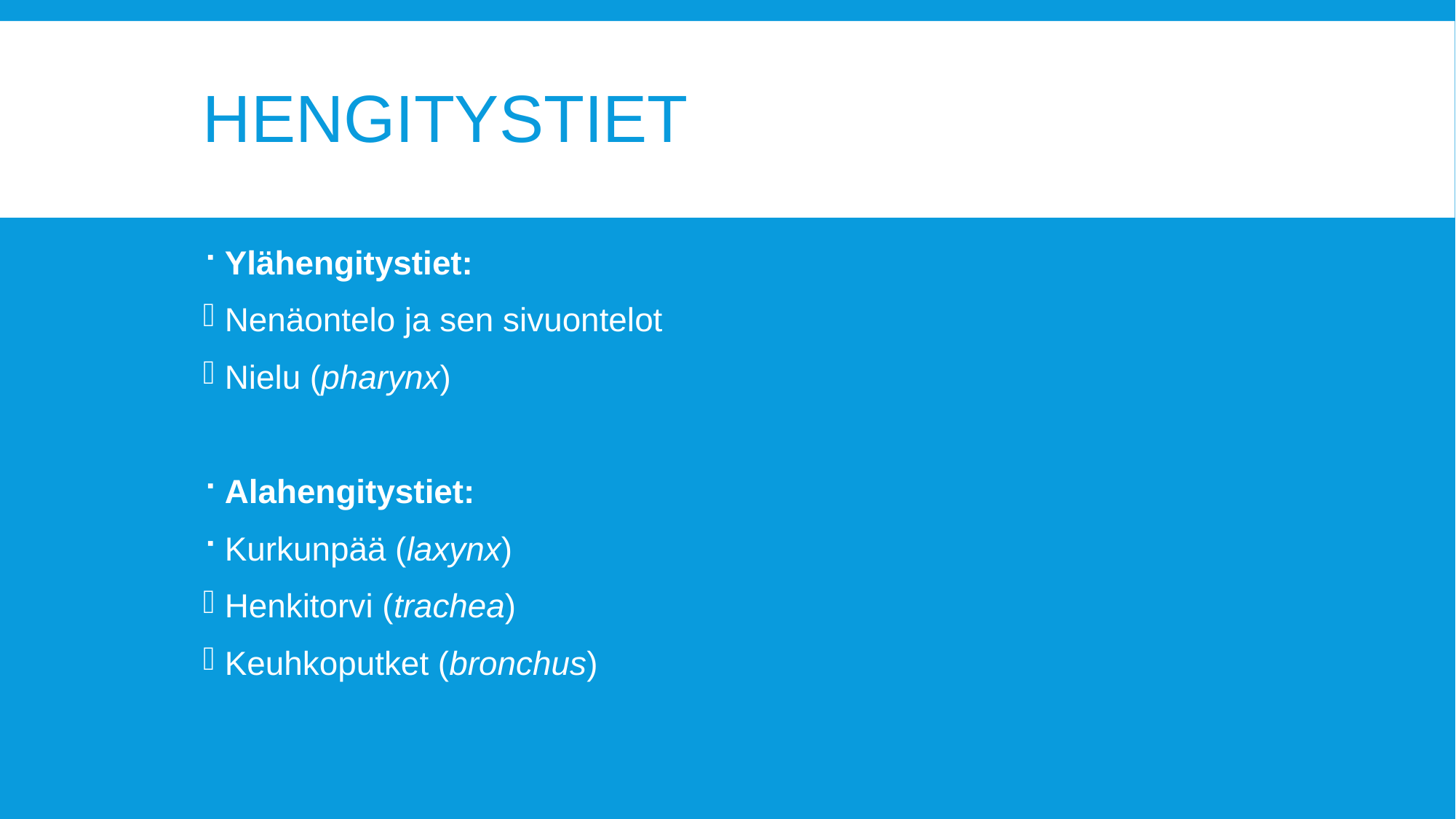

# Hengitystiet
Ylähengitystiet:
Nenäontelo ja sen sivuontelot
Nielu (pharynx)

Alahengitystiet:
Kurkunpää (laxynx)
Henkitorvi (trachea)
Keuhkoputket (bronchus)